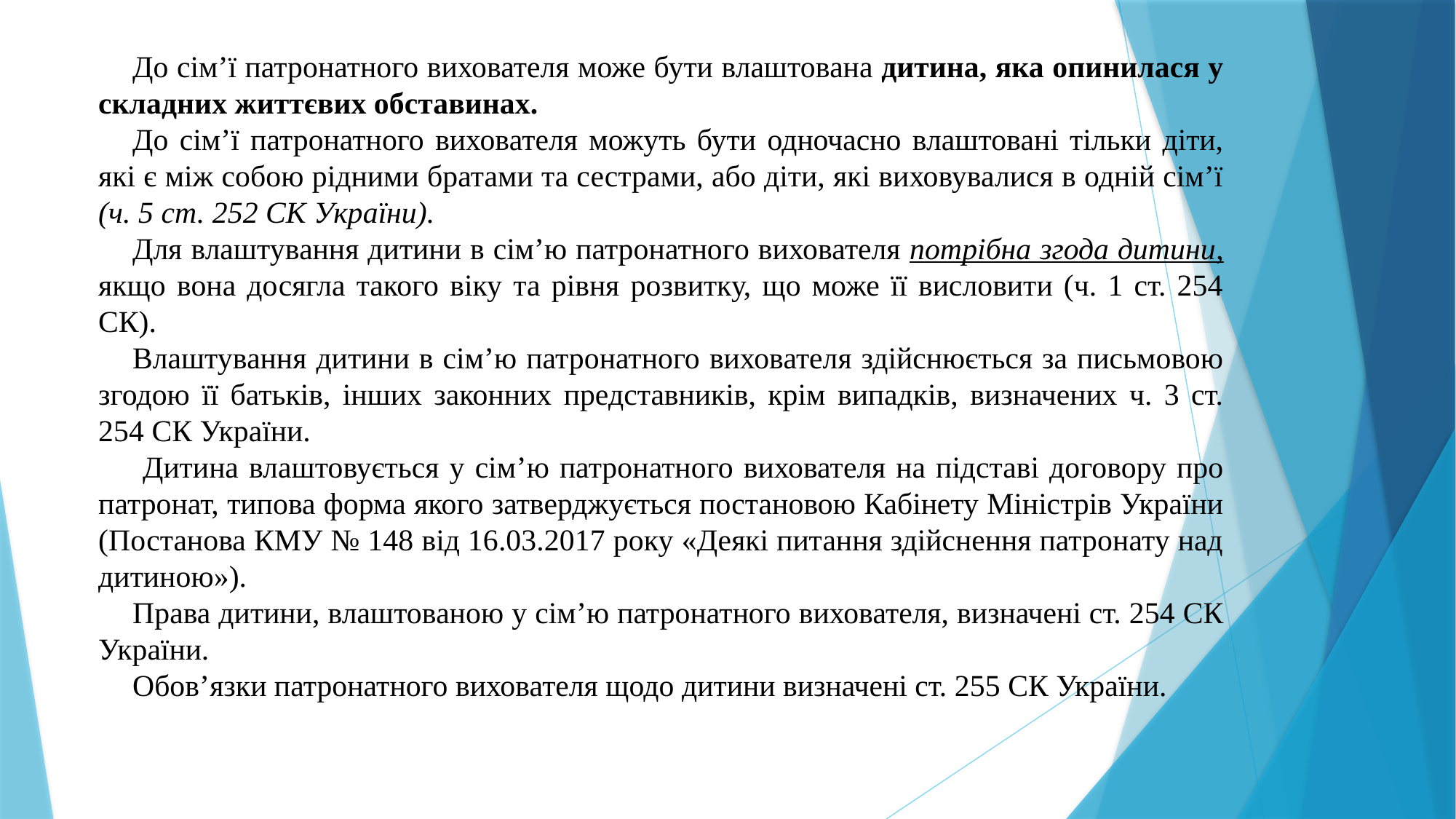

До сім’ї патронатного вихователя може бути влаштована дитина, яка опинилася у складних життєвих обставинах.
До сім’ї патронатного вихователя можуть бути одночасно влаштовані тільки діти, які є між собою рідними братами та сестрами, або діти, які виховувалися в одній сім’ї (ч. 5 ст. 252 СК України).
Для влаштування дитини в сім’ю патронатного вихователя потрібна згода дитини, якщо вона досягла такого віку та рівня розвитку, що може її висловити (ч. 1 ст. 254 СК).
Влаштування дитини в сім’ю патронатного вихователя здійснюється за письмовою згодою її батьків, інших законних представників, крім випадків, визначених ч. 3 ст. 254 СК України.
 Дитина влаштовується у сім’ю патронатного вихователя на підставі договору про патронат, типова форма якого затверджується постановою Кабінету Міністрів України (Постанова КМУ № 148 від 16.03.2017 року «Деякі питання здійснення патронату над дитиною»).
Права дитини, влаштованою у сім’ю патронатного вихователя, визначені ст. 254 СК України.
Обов’язки патронатного вихователя щодо дитини визначені ст. 255 СК України.